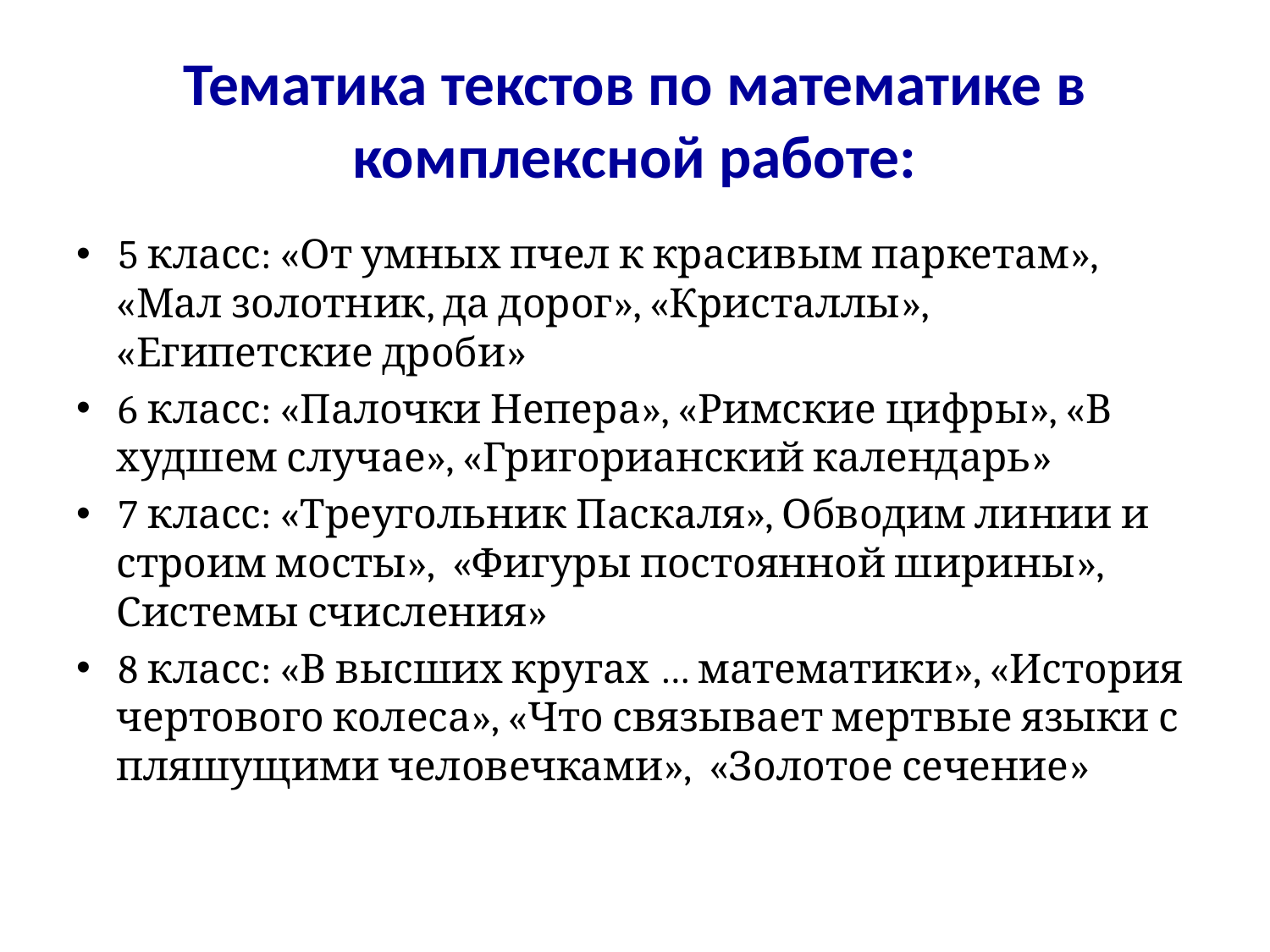

# Тематика текстов по математике в комплексной работе:
5 класс: «От умных пчел к красивым паркетам», «Мал золотник, да дорог», «Кристаллы», «Египетские дроби»
6 класс: «Палочки Непера», «Римские цифры», «В худшем случае», «Григорианский календарь»
7 класс: «Треугольник Паскаля», Обводим линии и строим мосты»,  «Фигуры постоянной ширины», Системы счисления»
8 класс: «В высших кругах … математики», «История чертового колеса», «Что связывает мертвые языки с пляшущими человечками»,  «Золотое сечение»